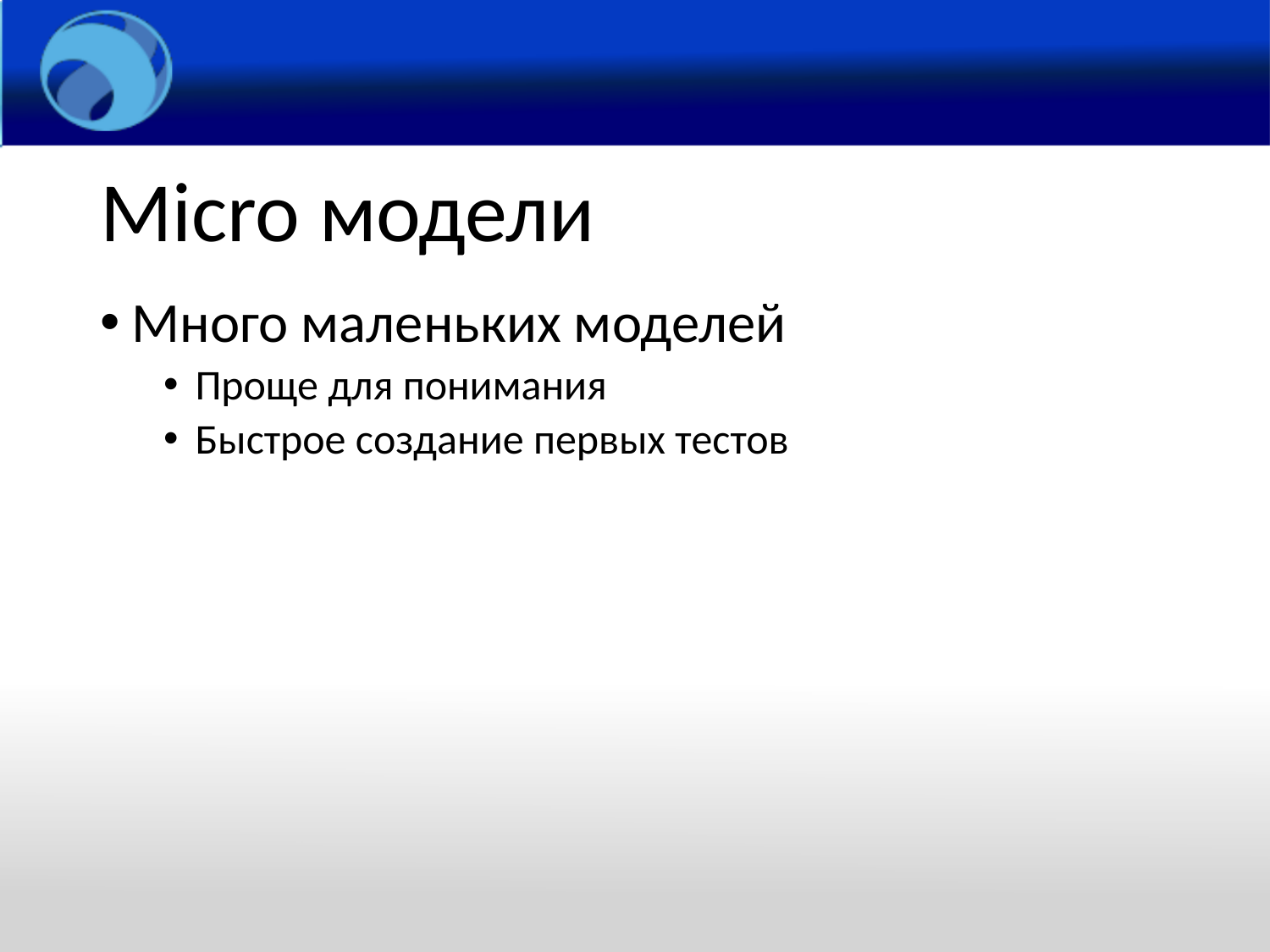

# Micro модели
Много маленьких моделей
Проще для понимания
Быстрое создание первых тестов